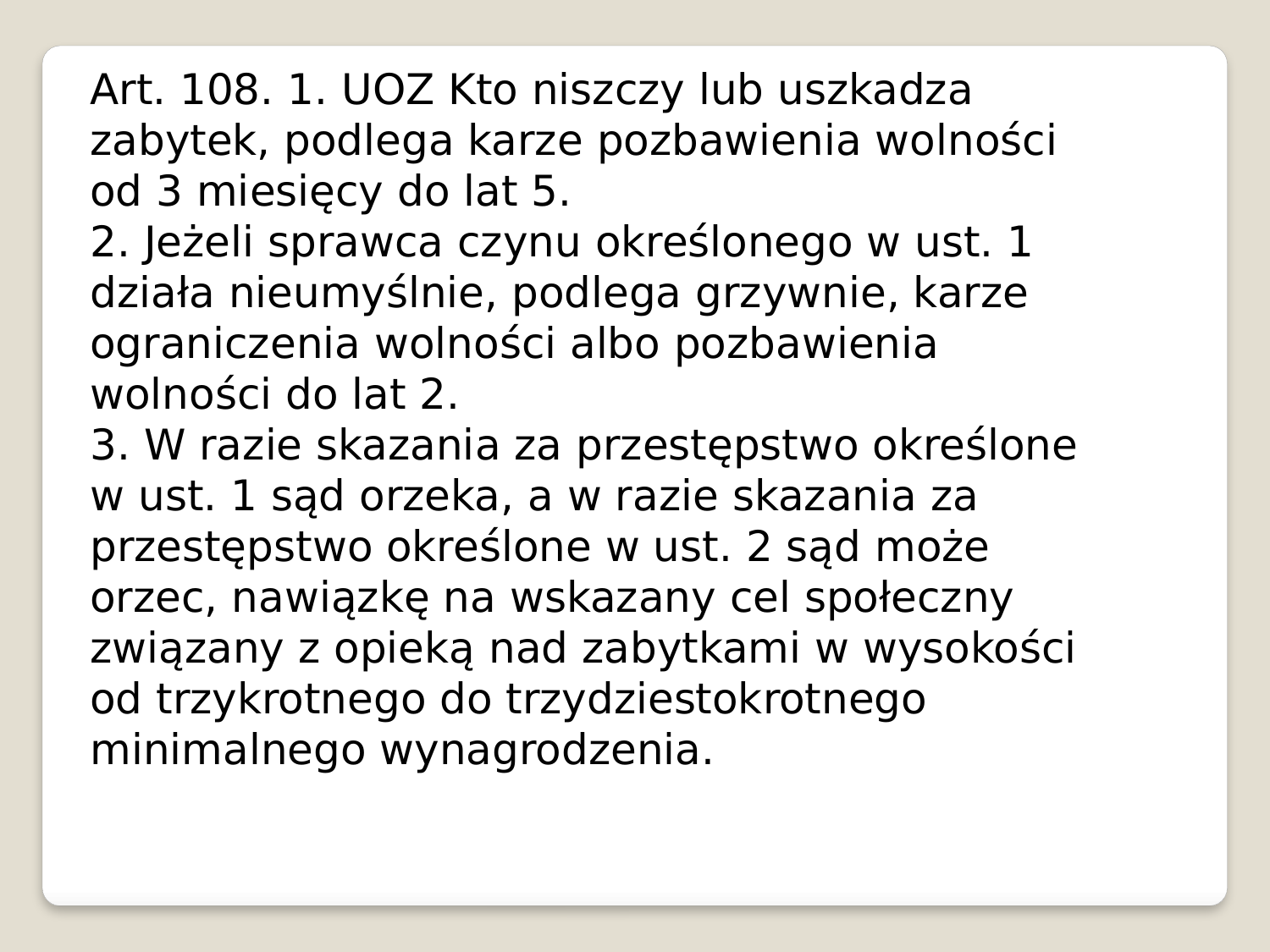

Art. 108. 1. UOZ Kto niszczy lub uszkadza zabytek, podlega karze pozbawienia wolności od 3 miesięcy do lat 5.
2. Jeżeli sprawca czynu określonego w ust. 1 działa nieumyślnie, podlega grzywnie, karze ograniczenia wolności albo pozbawienia wolności do lat 2.
3. W razie skazania za przestępstwo określone w ust. 1 sąd orzeka, a w razie skazania za przestępstwo określone w ust. 2 sąd może orzec, nawiązkę na wskazany cel społeczny związany z opieką nad zabytkami w wysokości od trzykrotnego do trzydziestokrotnego minimalnego wynagrodzenia.